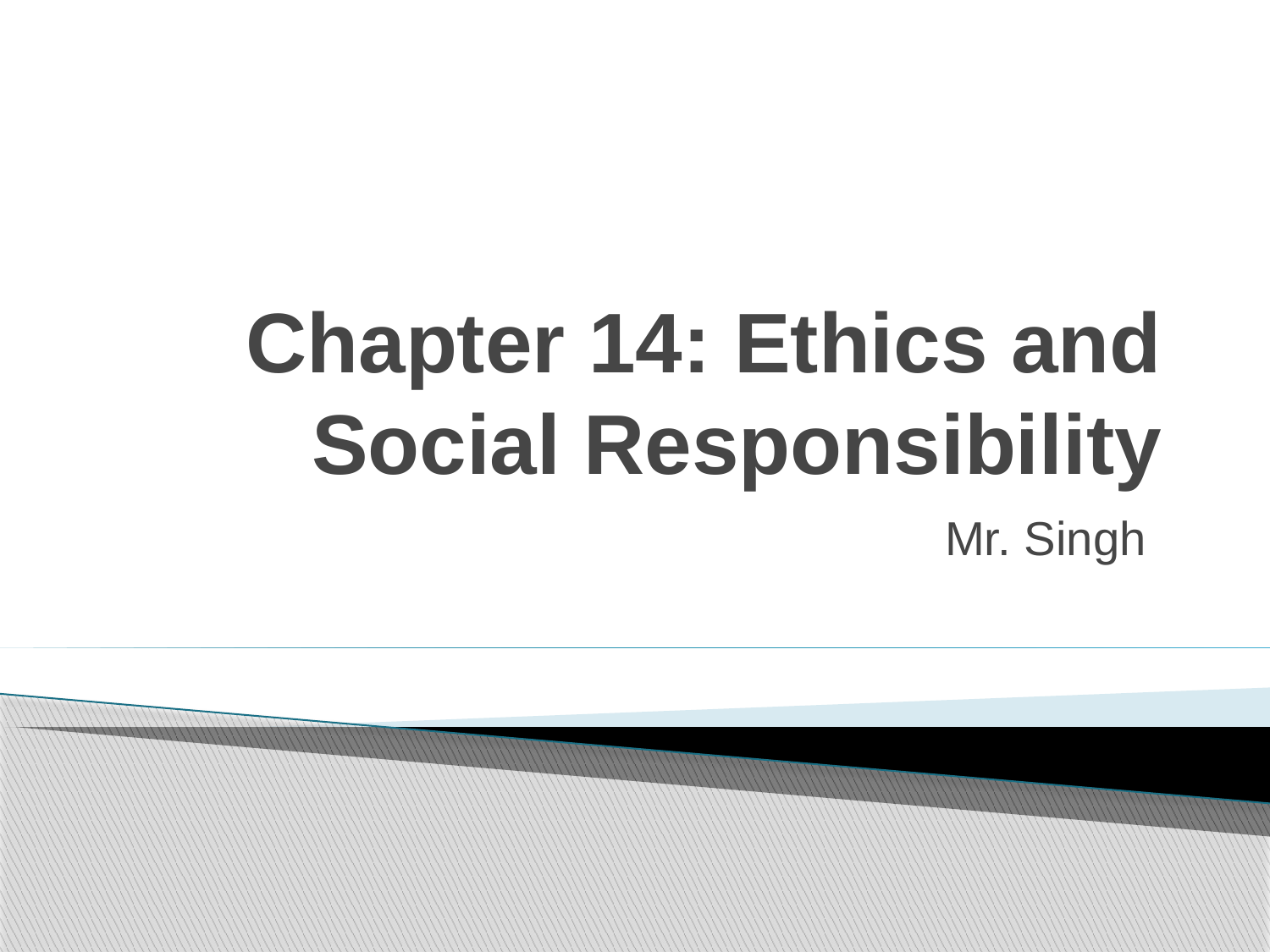

# Chapter 14: Ethics and Social Responsibility
Mr. Singh